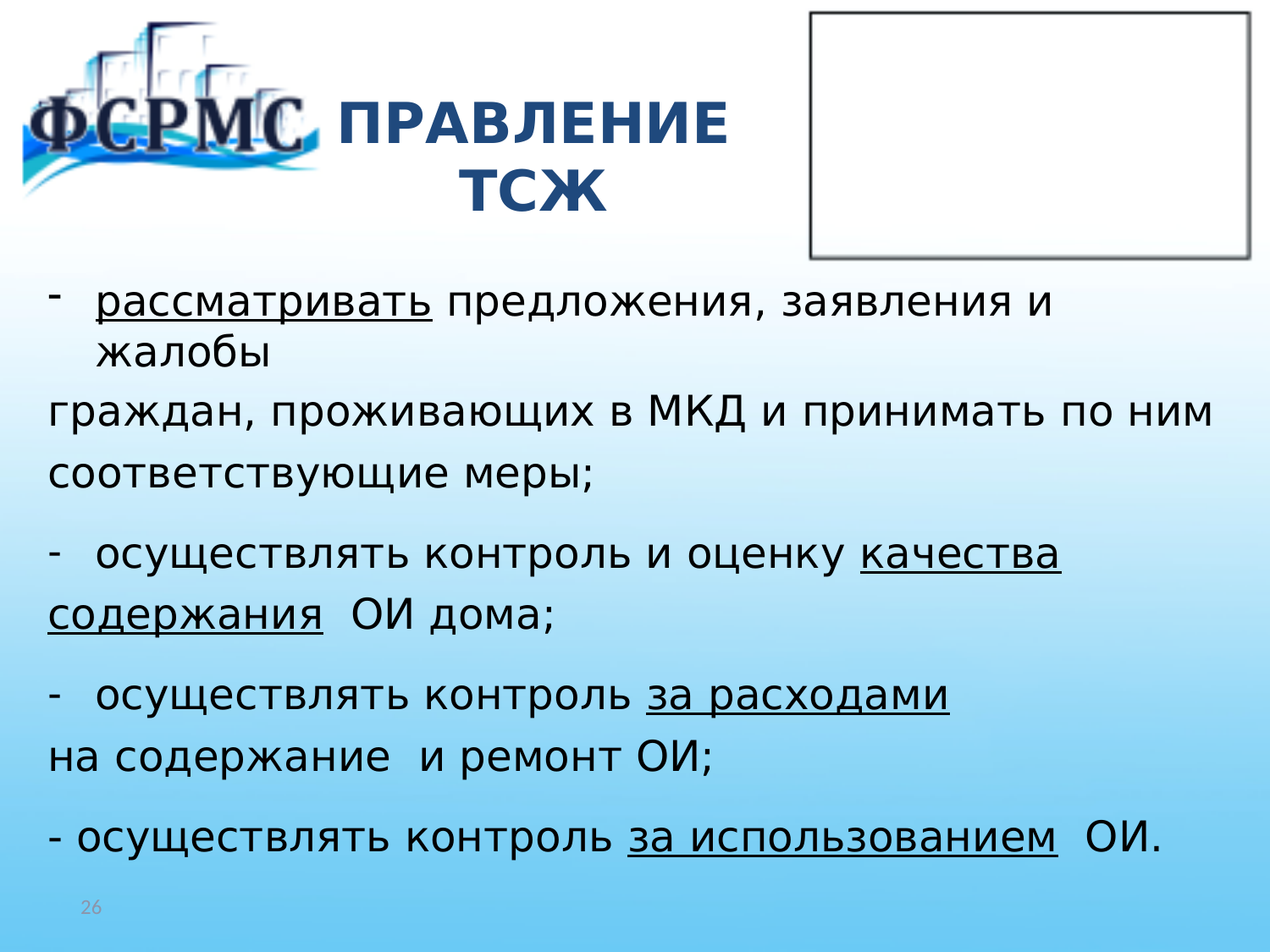

# ПРАВЛЕНИЕ ТСЖ
рассматривать предложения, заявления и жалобы
граждан, проживающих в МКД и принимать по ним
соответствующие меры;
осуществлять контроль и оценку качества
содержания  ОИ дома;
осуществлять контроль за расходами
на содержание  и ремонт ОИ;
- осуществлять контроль за использованием  ОИ.
26